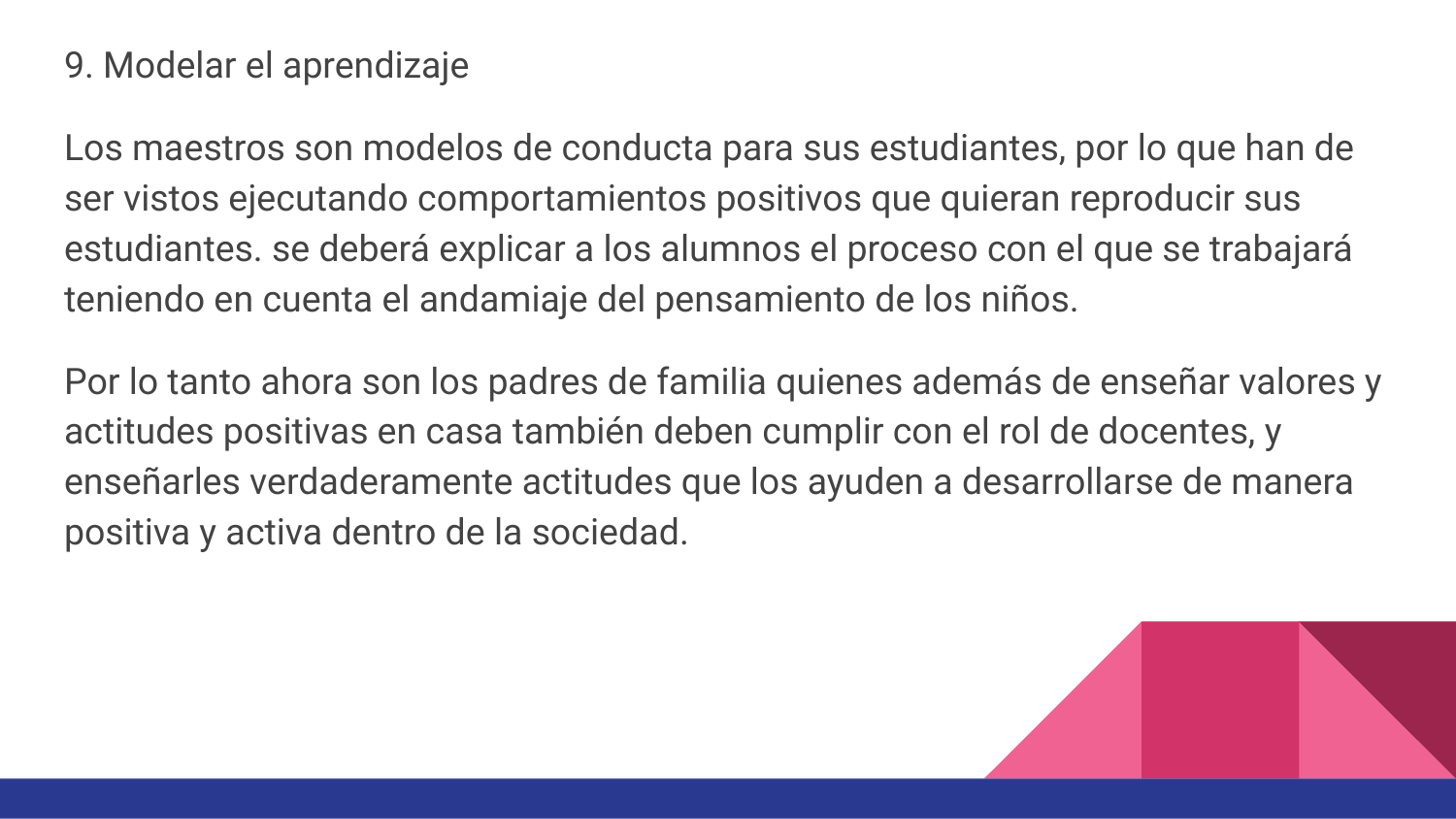

9. Modelar el aprendizaje
Los maestros son modelos de conducta para sus estudiantes, por lo que han de ser vistos ejecutando comportamientos positivos que quieran reproducir sus estudiantes. se deberá explicar a los alumnos el proceso con el que se trabajará teniendo en cuenta el andamiaje del pensamiento de los niños.
Por lo tanto ahora son los padres de familia quienes además de enseñar valores y actitudes positivas en casa también deben cumplir con el rol de docentes, y enseñarles verdaderamente actitudes que los ayuden a desarrollarse de manera positiva y activa dentro de la sociedad.